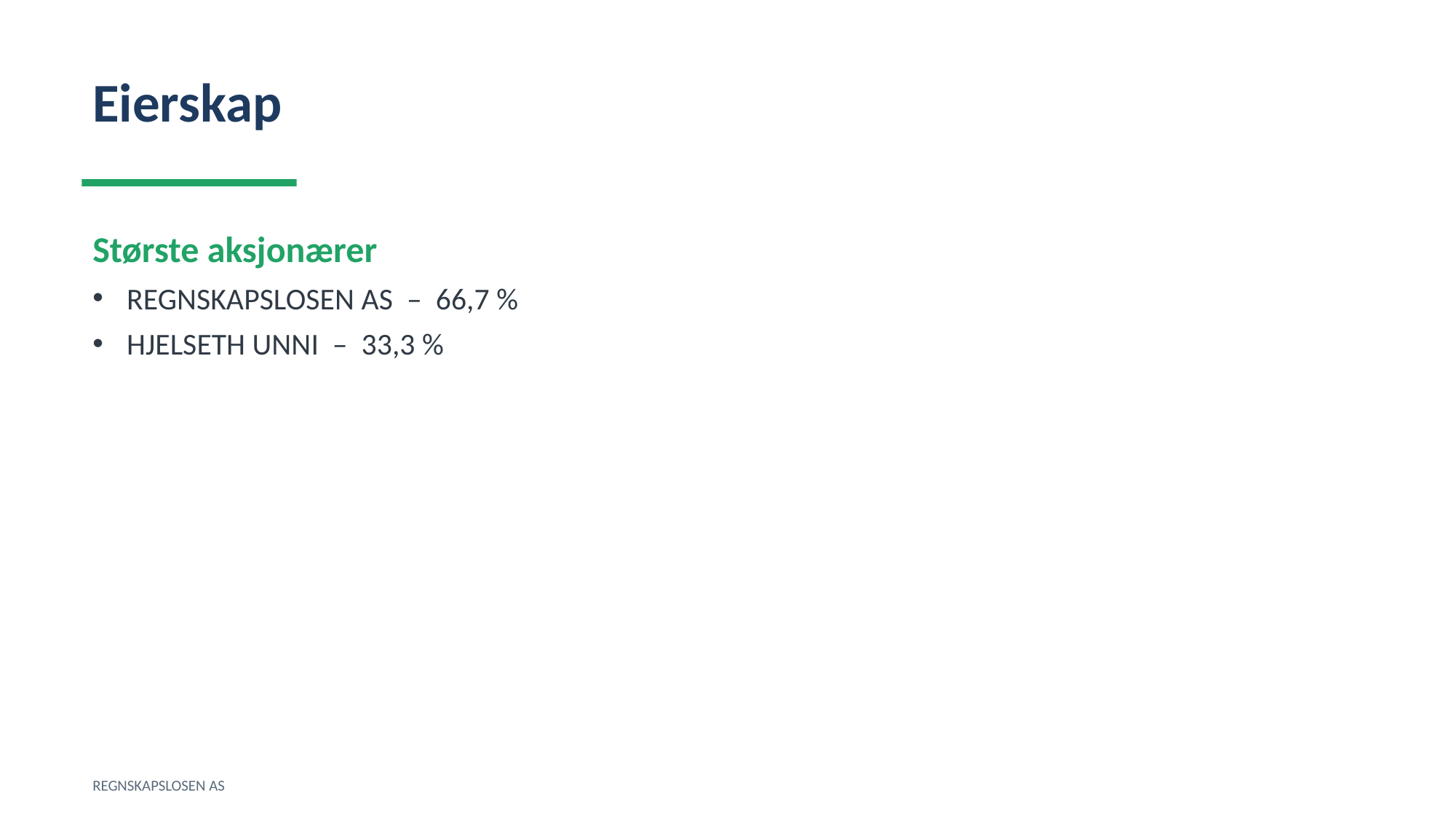

Eierskap

Største aksjonærer
REGNSKAPSLOSEN AS  –  66,7 %
HJELSETH UNNI  –  33,3 %
REGNSKAPSLOSEN AS